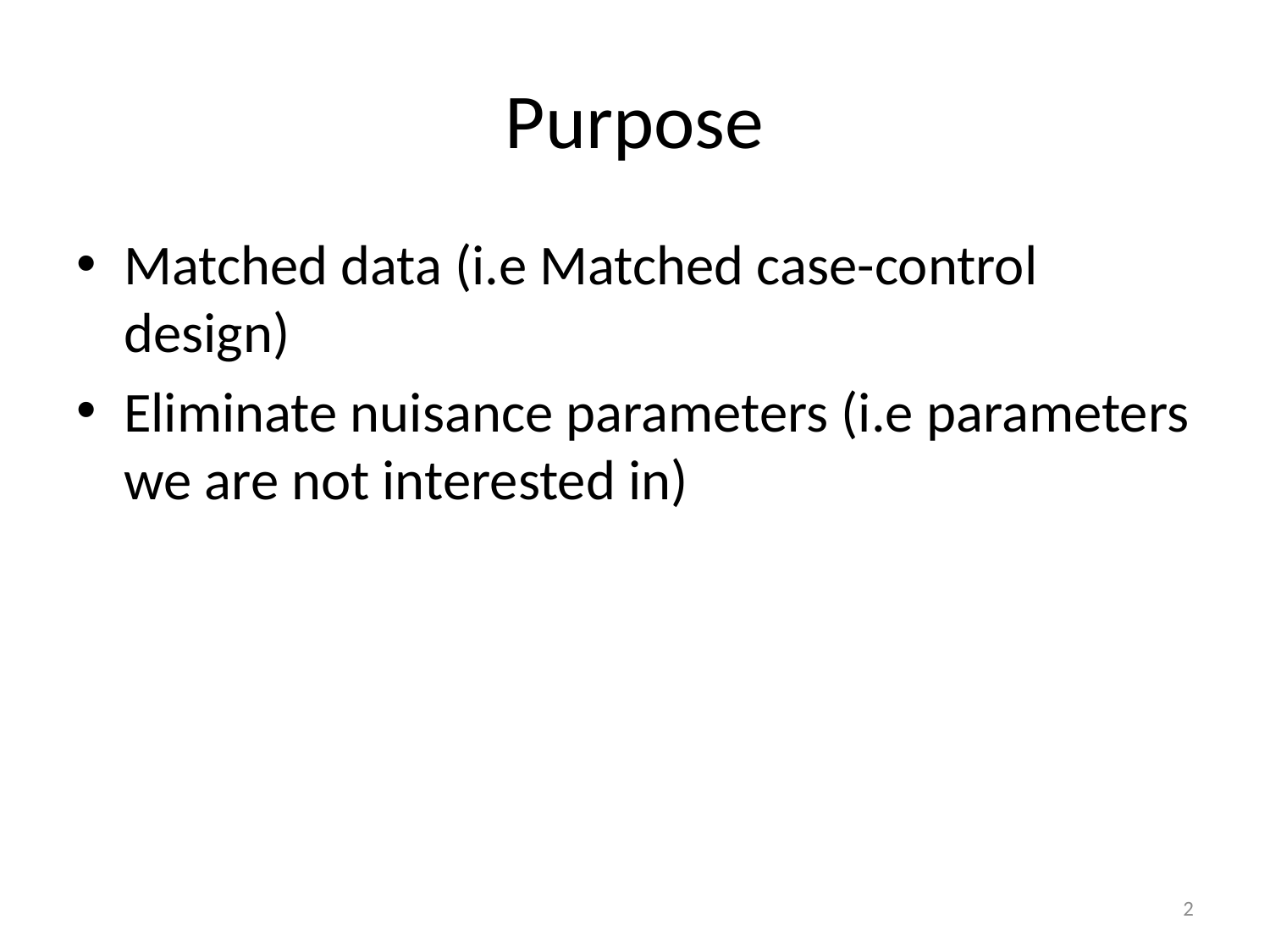

# Purpose
Matched data (i.e Matched case-control design)
Eliminate nuisance parameters (i.e parameters we are not interested in)
2